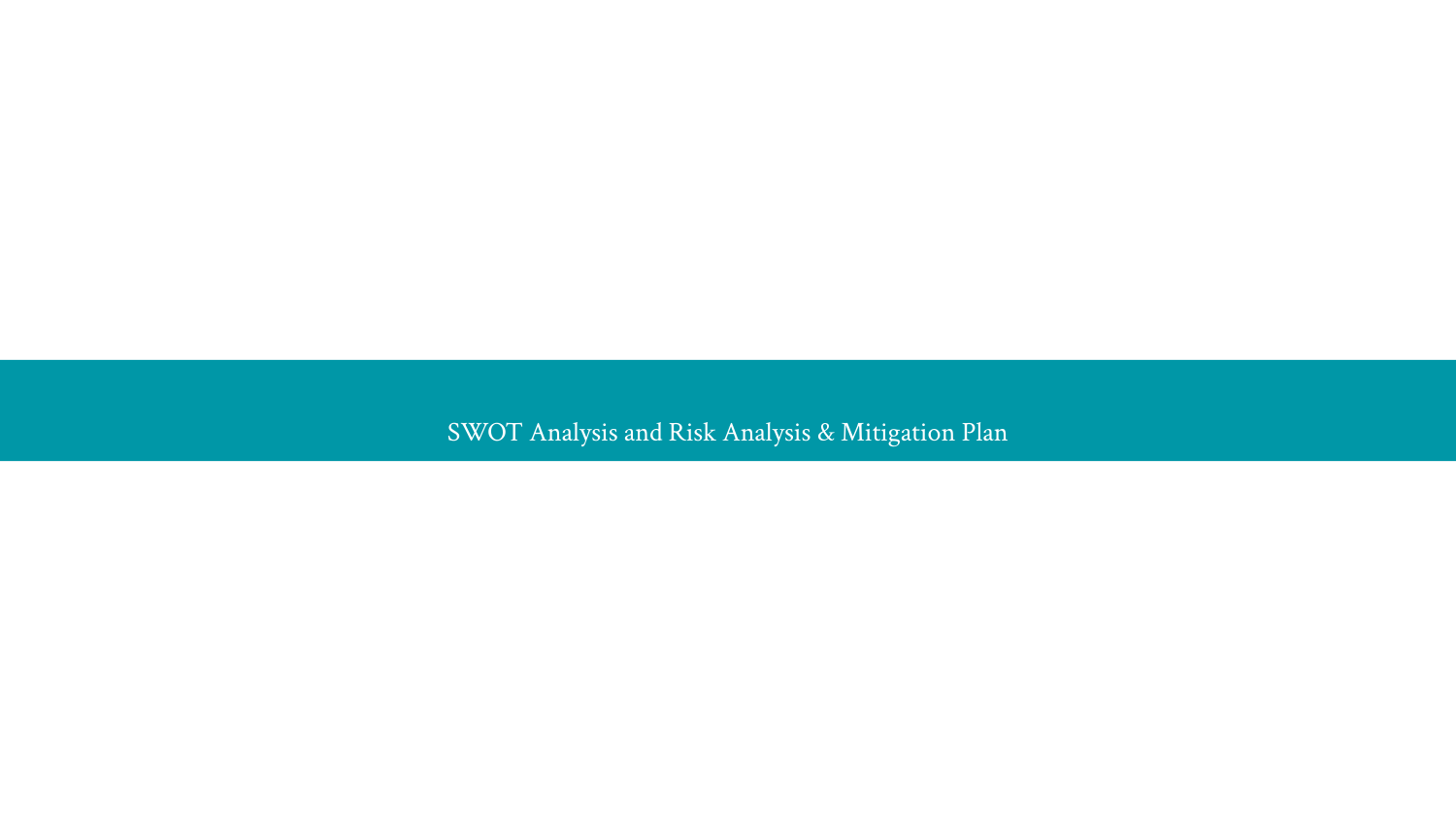

# SWOT Analysis and Risk Analysis & Mitigation Plan